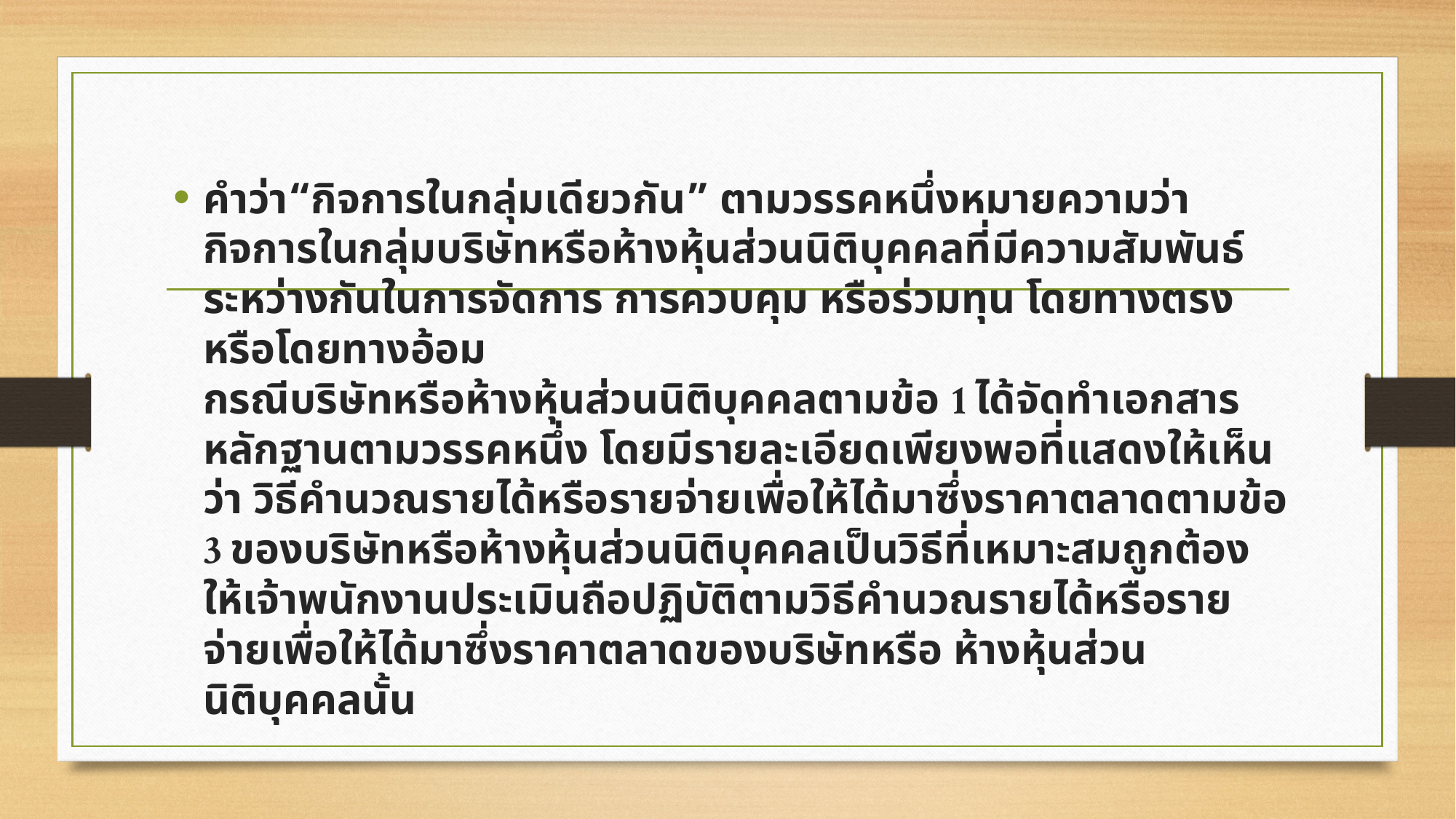

คำว่า“กิจการในกลุ่มเดียวกัน” ตามวรรคหนึ่งหมายความว่า กิจการในกลุ่มบริษัทหรือห้างหุ้นส่วนนิติบุคคลที่มีความสัมพันธ์ระหว่างกันในการจัดการ การควบคุม หรือร่วมทุน โดยทางตรงหรือโดยทางอ้อม 
กรณีบริษัทหรือห้างหุ้นส่วนนิติบุคคลตามข้อ 1 ได้จัดทำเอกสารหลักฐานตามวรรคหนึ่ง โดยมีรายละเอียดเพียงพอที่แสดงให้เห็นว่า วิธีคำนวณรายได้หรือรายจ่ายเพื่อให้ได้มาซึ่งราคาตลาดตามข้อ 3 ของบริษัทหรือห้างหุ้นส่วนนิติบุคคลเป็นวิธีที่เหมาะสมถูกต้อง ให้เจ้าพนักงานประเมินถือปฏิบัติตามวิธีคำนวณรายได้หรือรายจ่ายเพื่อให้ได้มาซึ่งราคาตลาดของบริษัทหรือ ห้างหุ้นส่วนนิติบุคคลนั้น